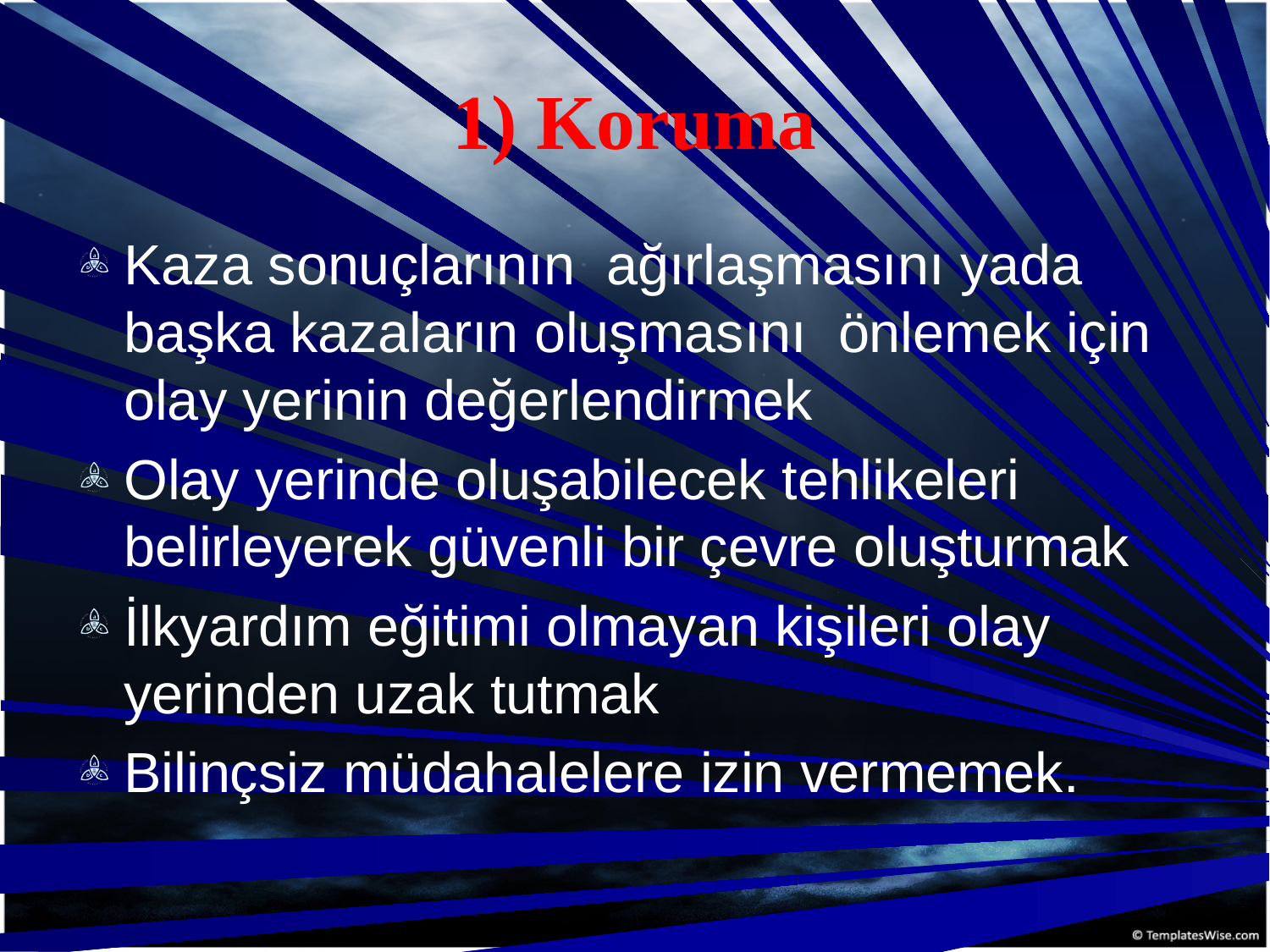

# 1) Koruma
Kaza sonuçlarının  ağırlaşmasını yada başka kazaların oluşmasını  önlemek için olay yerinin değerlendirmek
Olay yerinde oluşabilecek tehlikeleri belirleyerek güvenli bir çevre oluşturmak
İlkyardım eğitimi olmayan kişileri olay yerinden uzak tutmak
Bilinçsiz müdahalelere izin vermemek.